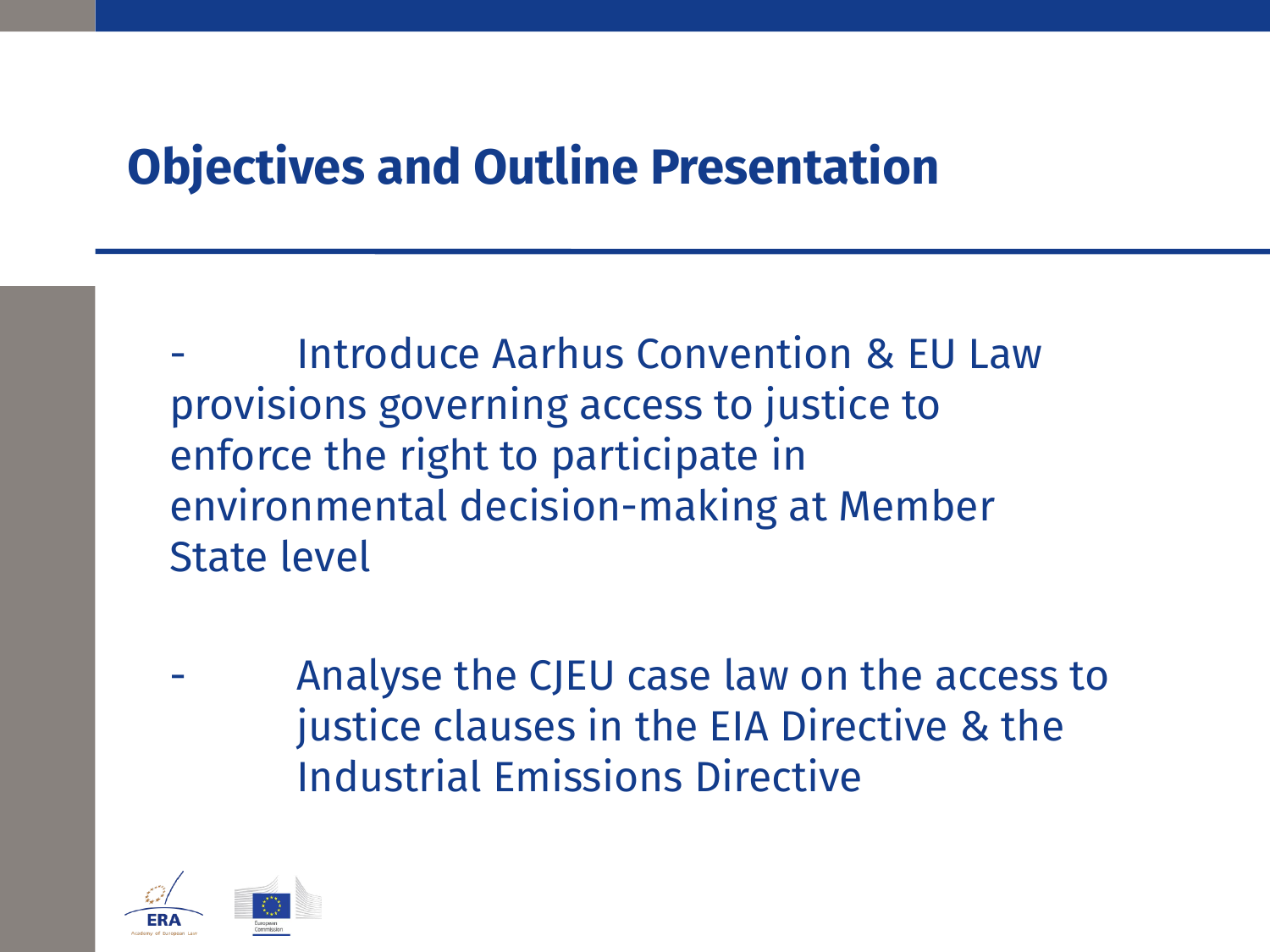

# Objectives and Outline Presentation

	-	Introduce Aarhus Convention & EU Law 	provisions governing access to justice to 	enforce the right to participate in 	environmental decision-making at Member 	State level

	- 	Analyse the CJEU case law on the access to 	justice clauses in the EIA Directive & the 	Industrial Emissions Directive